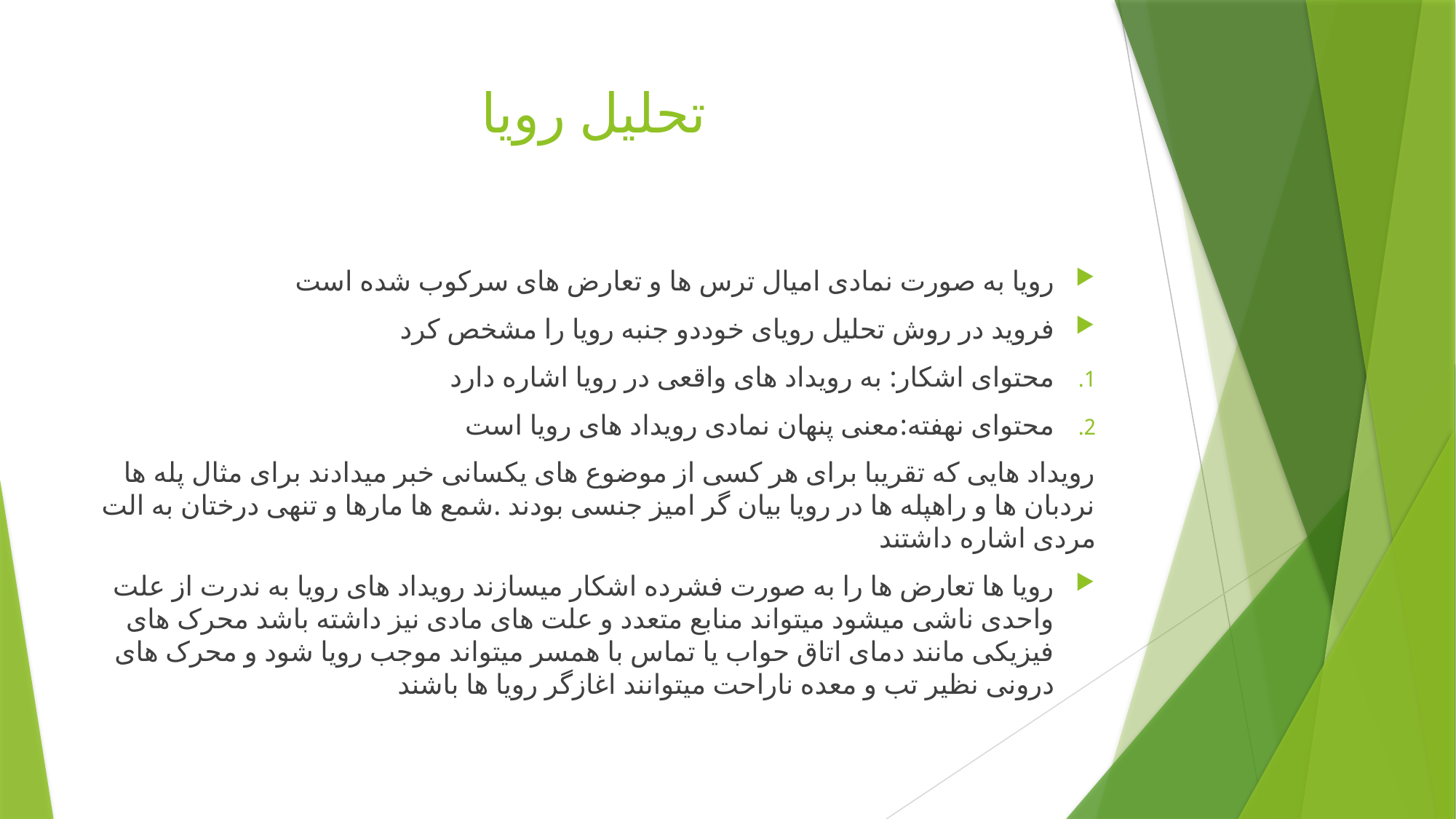

# تحلیل رویا
رویا به صورت نمادی امیال ترس ها و تعارض های سرکوب شده است
فروید در روش تحلیل رویای خوددو جنبه رویا را مشخص کرد
محتوای اشکار: به رویداد های واقعی در رویا اشاره دارد
محتوای نهفته:معنی پنهان نمادی رویداد های رویا است
رویداد هایی که تقریبا برای هر کسی از موضوع های یکسانی خبر میدادند برای مثال پله ها نردبان ها و راهپله ها در رویا بیان گر امیز جنسی بودند .شمع ها مارها و تنهی درختان به الت مردی اشاره داشتند
رویا ها تعارض ها را به صورت فشرده اشکار میسازند رویداد های رویا به ندرت از علت واحدی ناشی میشود میتواند منابع متعدد و علت های مادی نیز داشته باشد محرک های فیزیکی مانند دمای اتاق حواب یا تماس با همسر میتواند موجب رویا شود و محرک های درونی نظیر تب و معده ناراحت میتوانند اغازگر رویا ها باشند